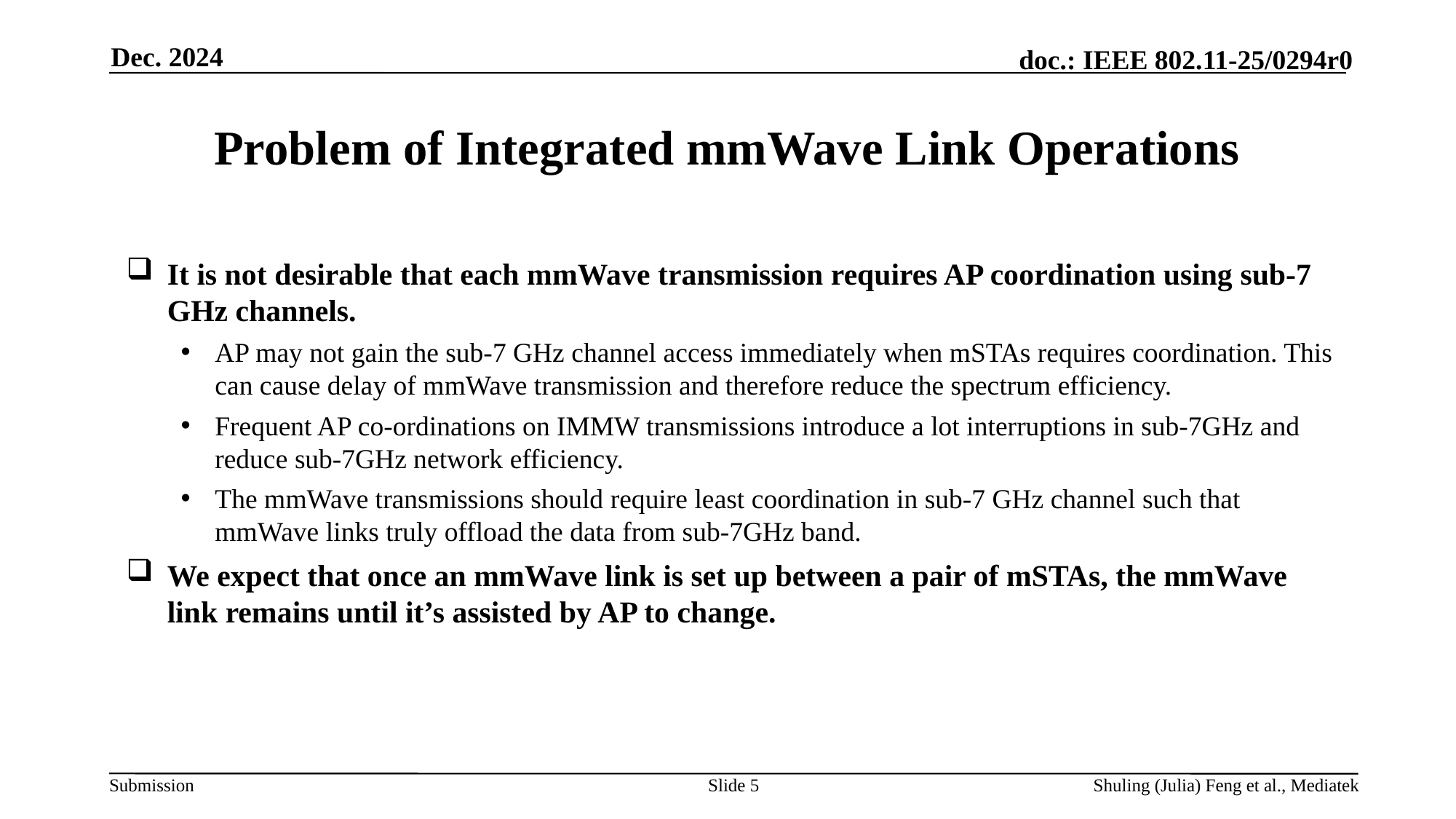

Dec. 2024
# Problem of Integrated mmWave Link Operations
It is not desirable that each mmWave transmission requires AP coordination using sub-7 GHz channels.
AP may not gain the sub-7 GHz channel access immediately when mSTAs requires coordination. This can cause delay of mmWave transmission and therefore reduce the spectrum efficiency.
Frequent AP co-ordinations on IMMW transmissions introduce a lot interruptions in sub-7GHz and reduce sub-7GHz network efficiency.
The mmWave transmissions should require least coordination in sub-7 GHz channel such that mmWave links truly offload the data from sub-7GHz band.
We expect that once an mmWave link is set up between a pair of mSTAs, the mmWave link remains until it’s assisted by AP to change.
Slide 5
Shuling (Julia) Feng et al., Mediatek